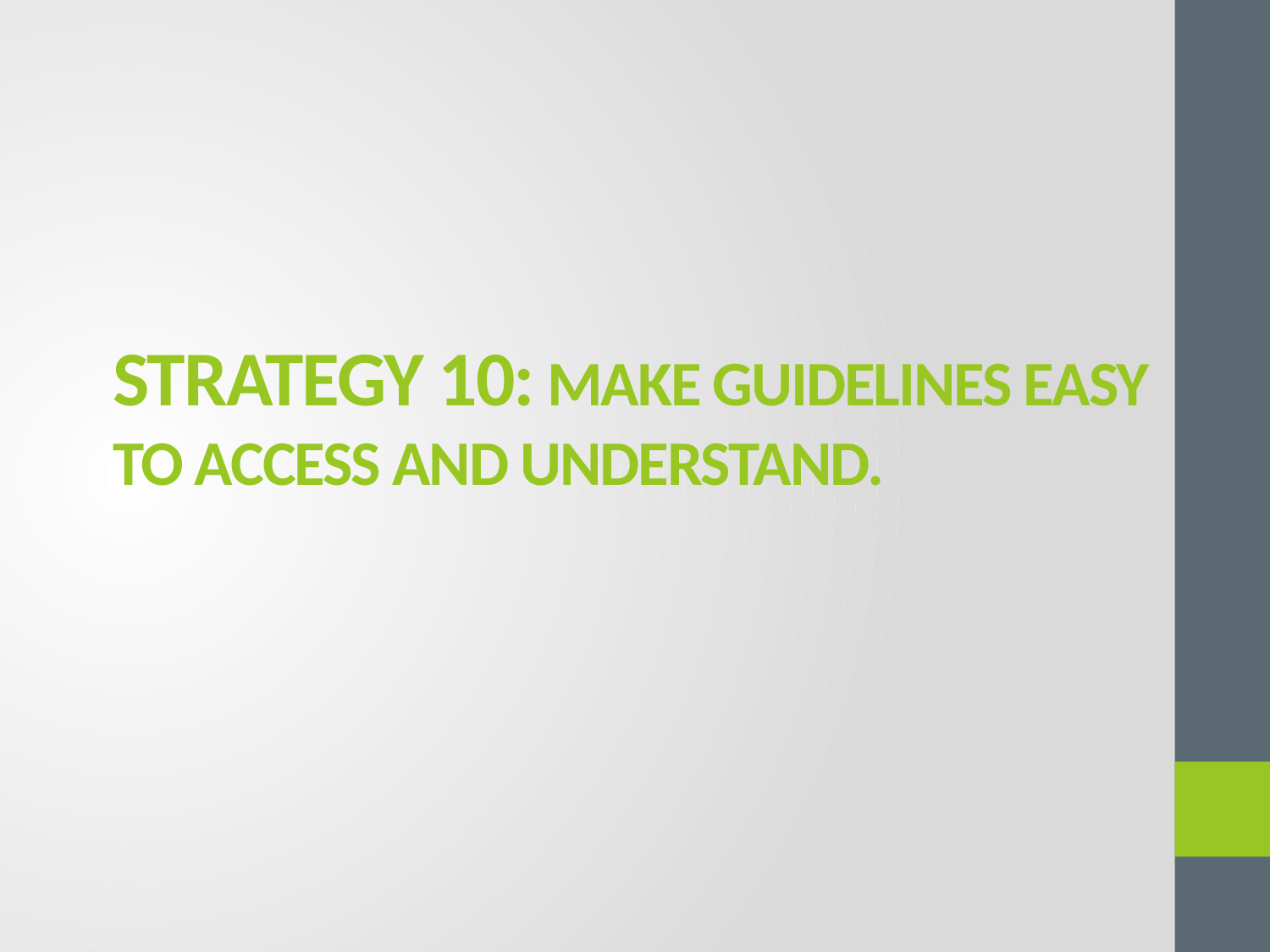

# Strategy 10: Make guidelines easy to access and understand.